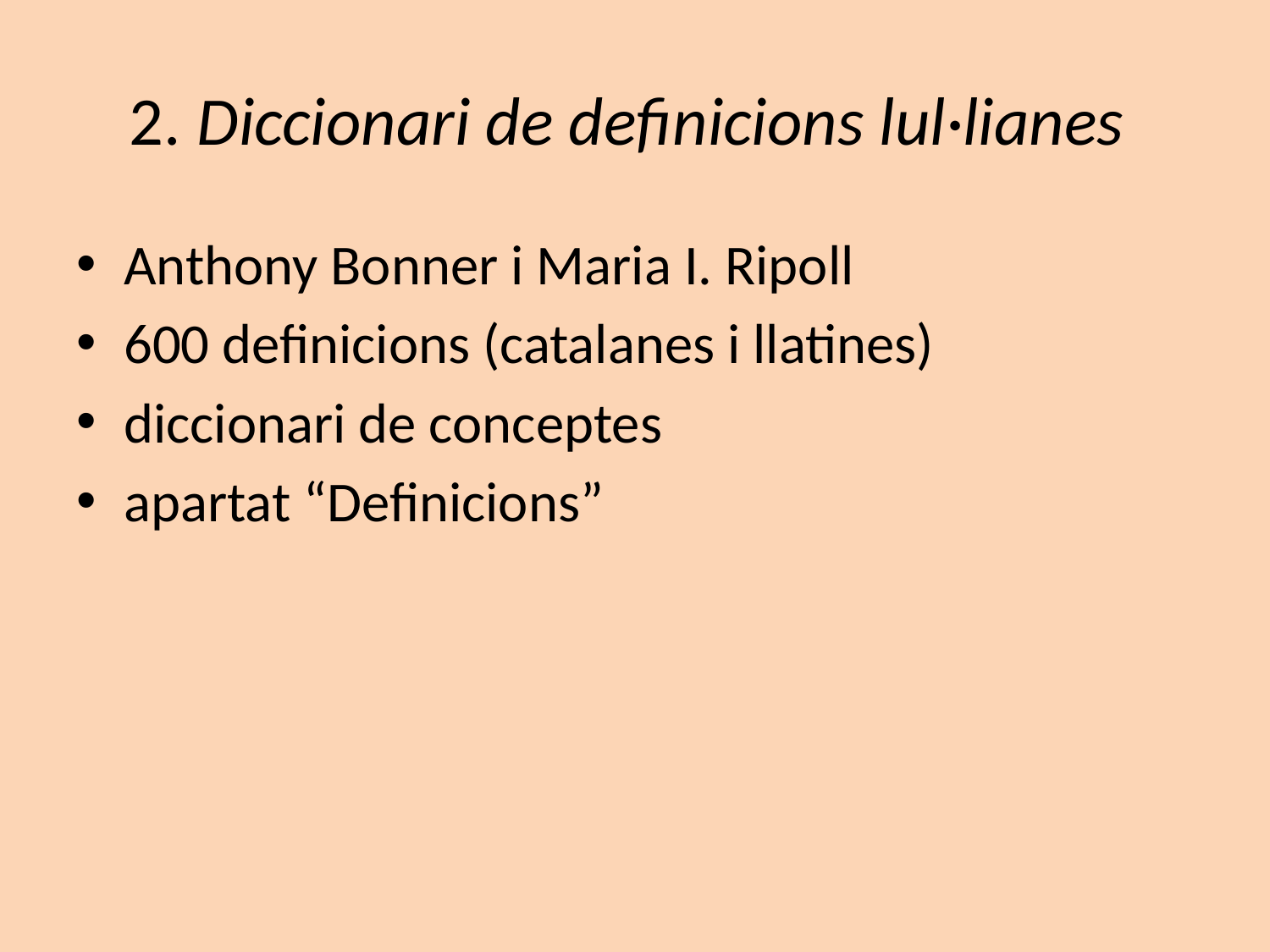

# 2. Diccionari de definicions lul·lianes
Anthony Bonner i Maria I. Ripoll
600 definicions (catalanes i llatines)
diccionari de conceptes
apartat “Definicions”